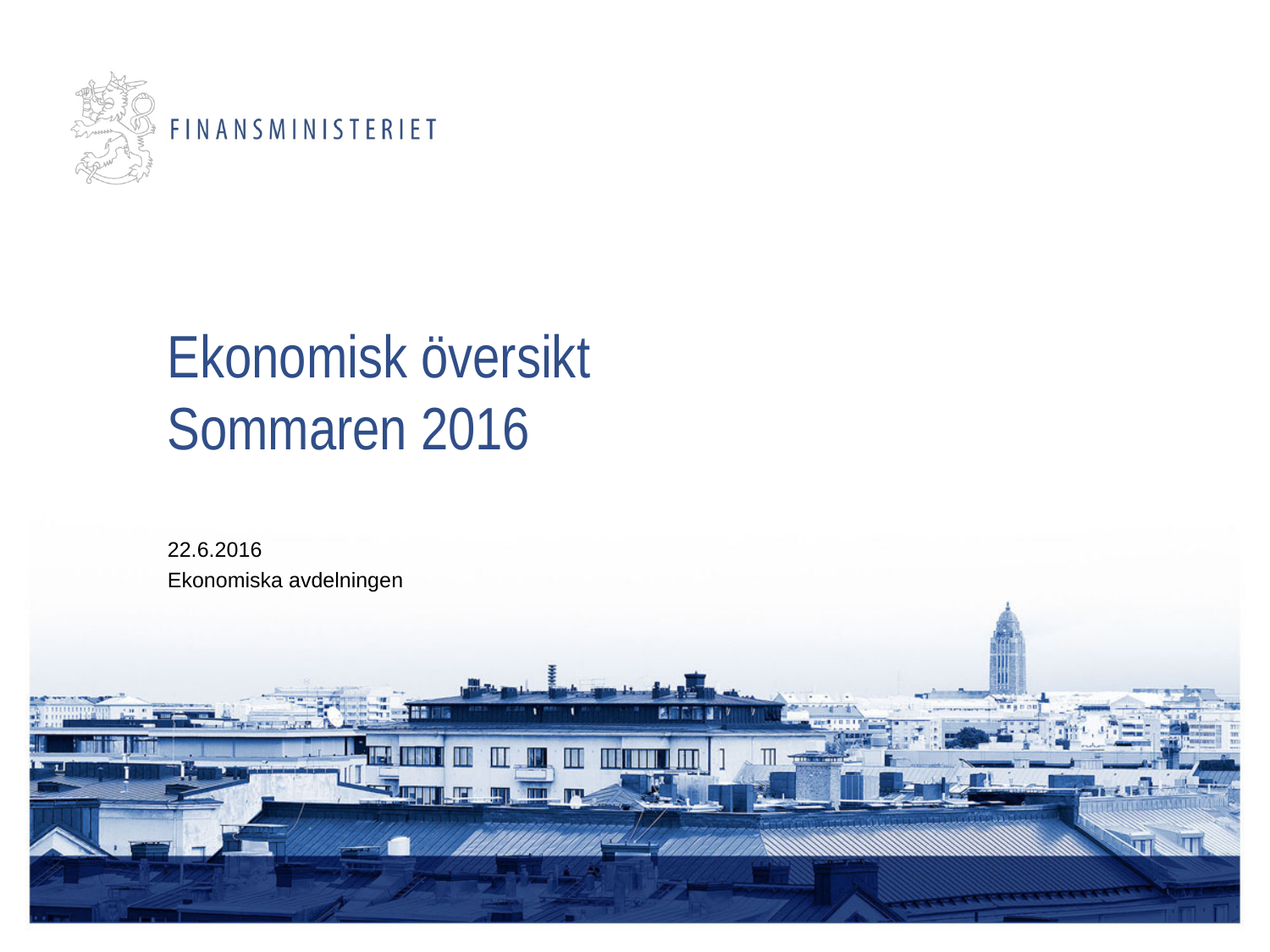

# Ekonomisk översikt Sommaren 2016
22.6.2016
Ekonomiska avdelningen